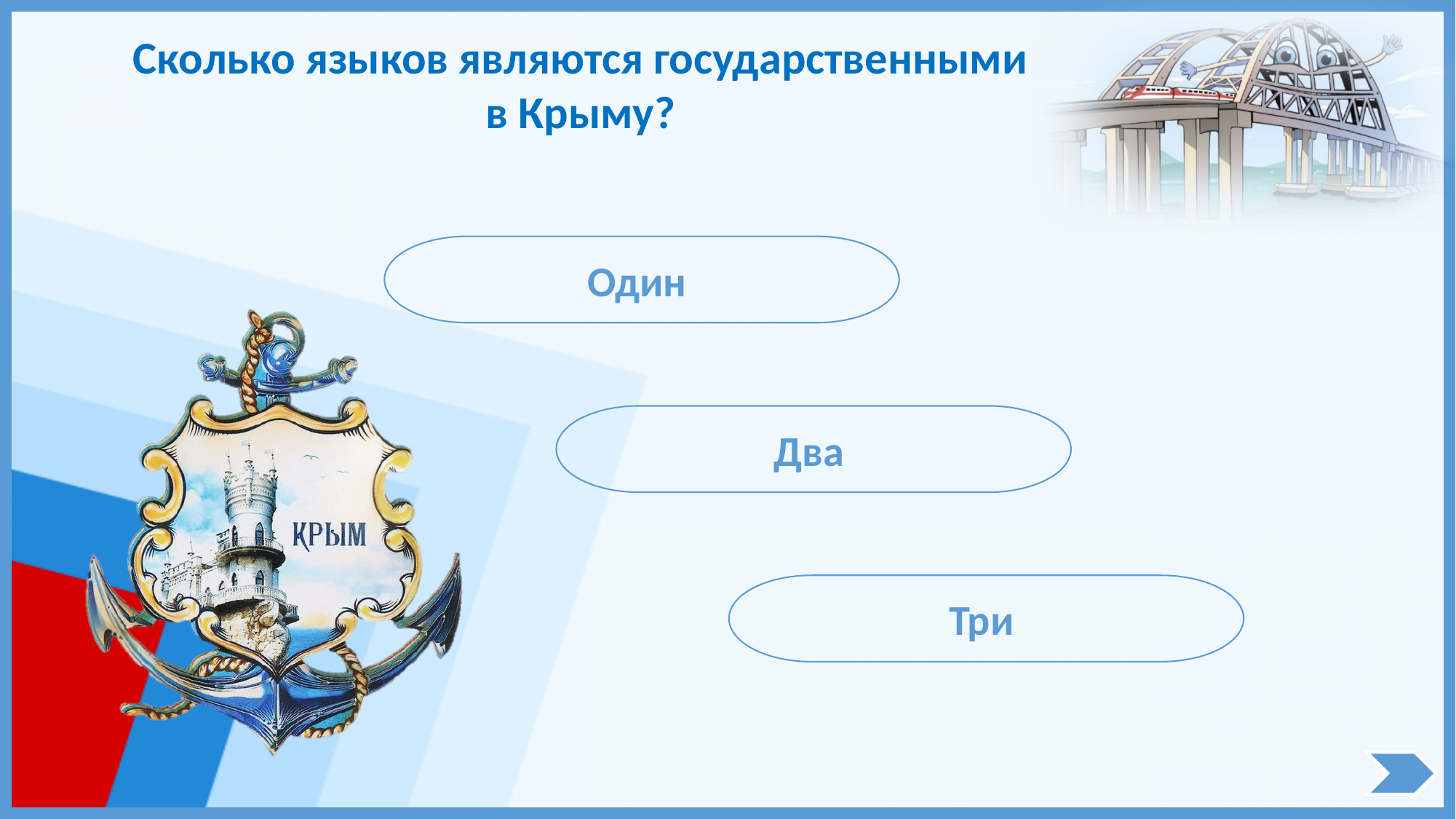

Сколько языков являются государственными
в Крыму?
Один
Два
Три